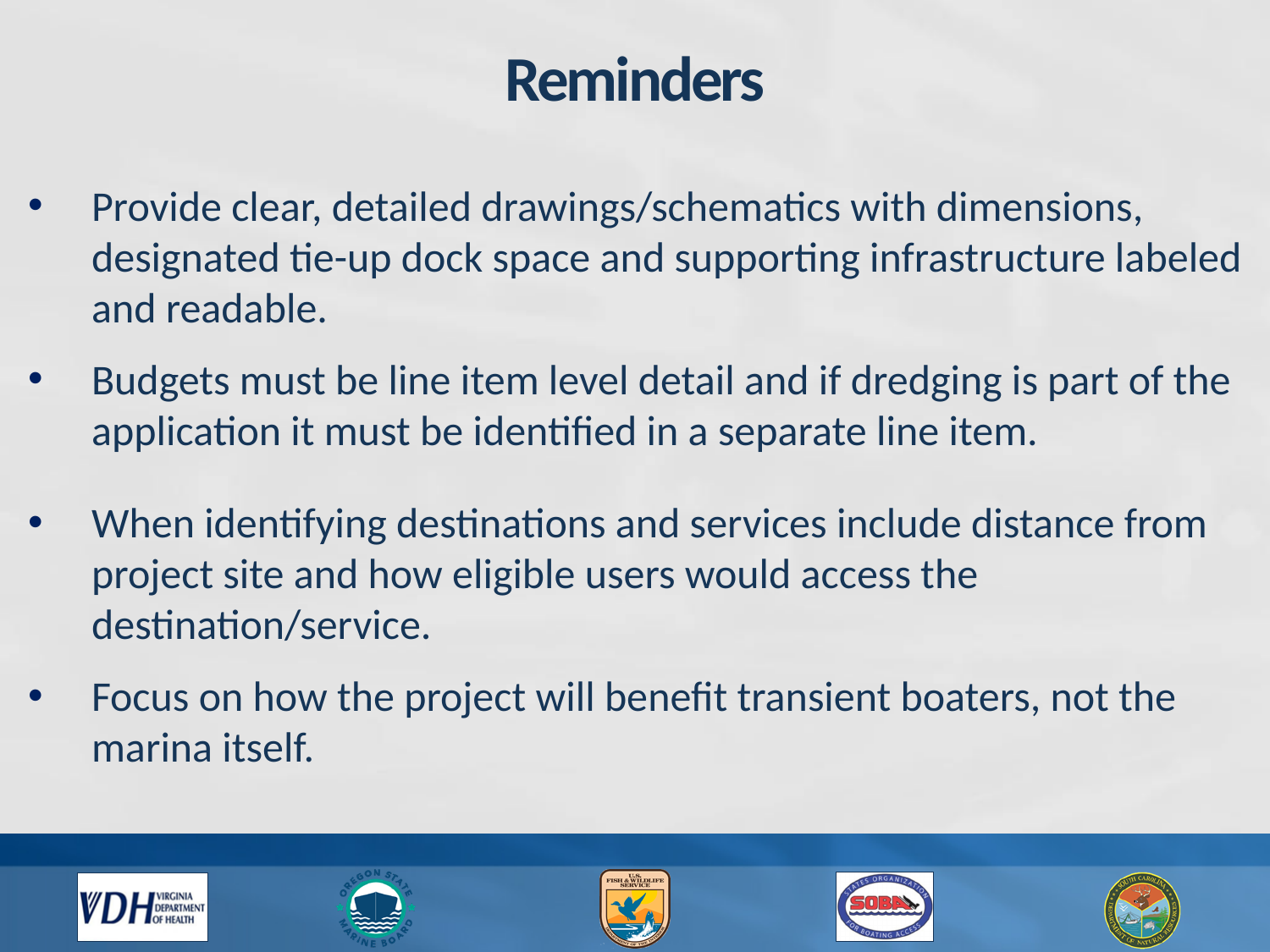

# Reminders

Provide clear, detailed drawings/schematics with dimensions, designated tie-up dock space and supporting infrastructure labeled and readable.

Budgets must be line item level detail and if dredging is part of the application it must be identified in a separate line item.

When identifying destinations and services include distance from project site and how eligible users would access the destination/service.

Focus on how the project will benefit transient boaters, not the marina itself.